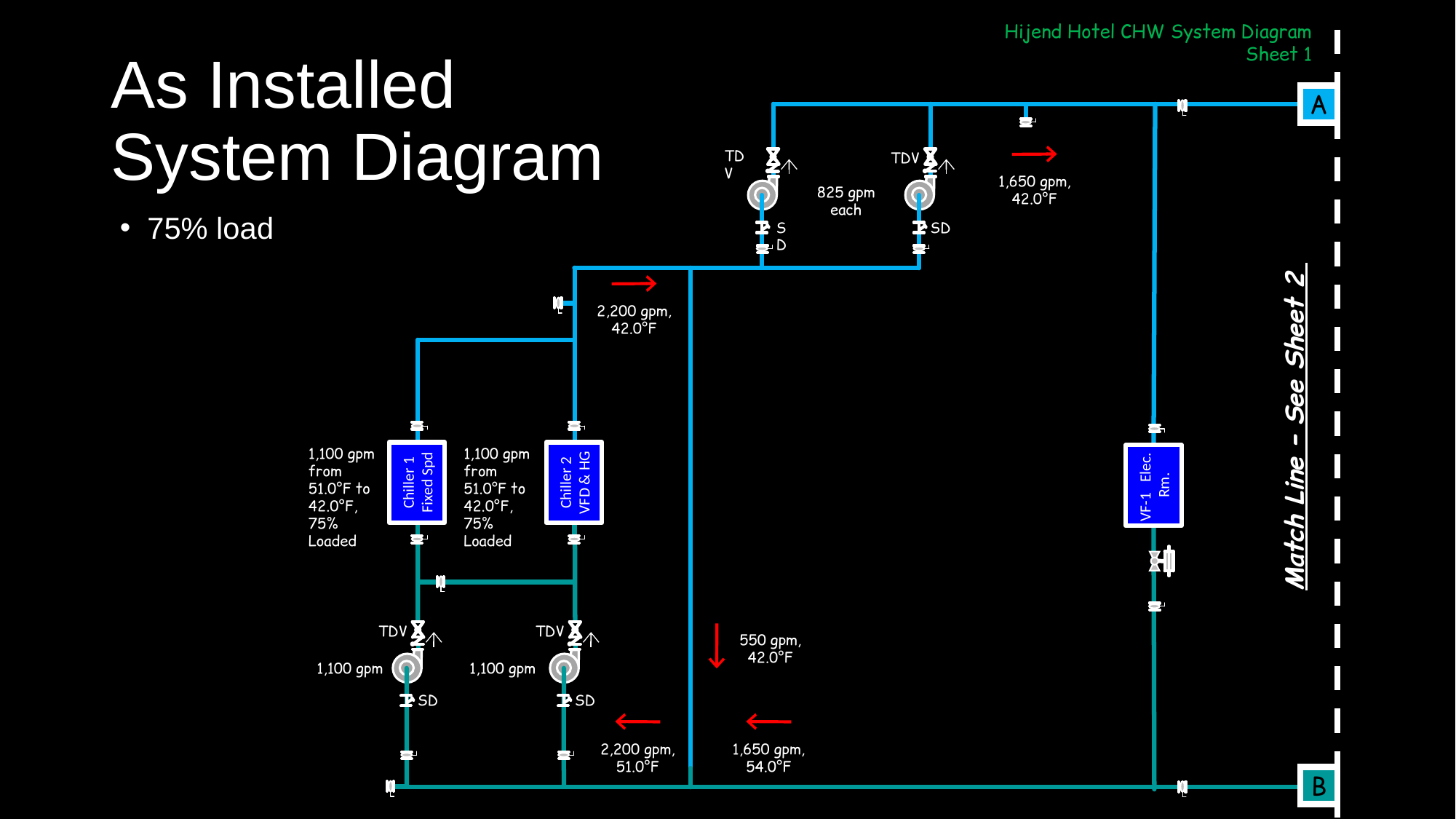

Hijend Hotel CHW System Diagram
Sheet 1
# As Installed System Diagram
A

TDV

TDV

SD

1,650 gpm,
42.0°F

825 gpm each
75% load
SD

Chiller 2
VFD & HG

TDV

SD

2,200 gpm,
42.0°F

Chiller 1
Fixed Spd

TDV

SD

Match Line – See Sheet 2

VF-1   Elec.  Rm.

1,100 gpm from 51.0°F to 42.0°F, 75% Loaded
1,100 gpm from 51.0°F to 42.0°F, 75% Loaded

550 gpm,
42.0°F
1,100 gpm
1,100 gpm
2,200 gpm,
51.0°F
1,650 gpm,
54.0°F
B